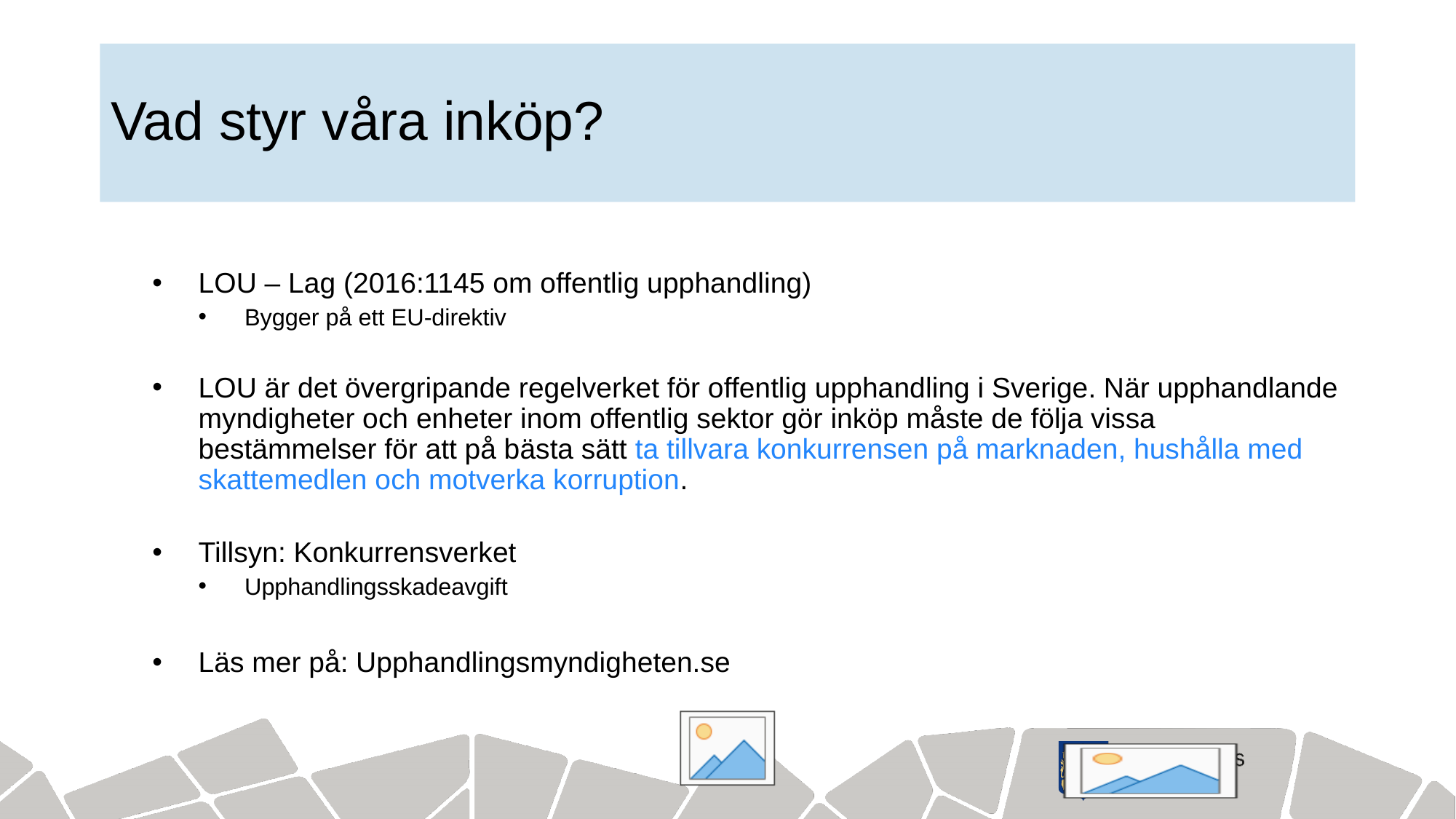

# Vad styr våra inköp?

LOU – Lag (2016:1145 om offentlig upphandling)
Bygger på ett EU-direktiv

LOU är det övergripande regelverket för offentlig upphandling i Sverige. När upphandlande myndigheter och enheter inom offentlig sektor gör inköp måste de följa vissa bestämmelser för att på bästa sätt ta tillvara konkurrensen på marknaden, hushålla med skattemedlen och motverka korruption.

Tillsyn: Konkurrensverket
Upphandlingsskadeavgift

Läs mer på: Upphandlingsmyndigheten.se